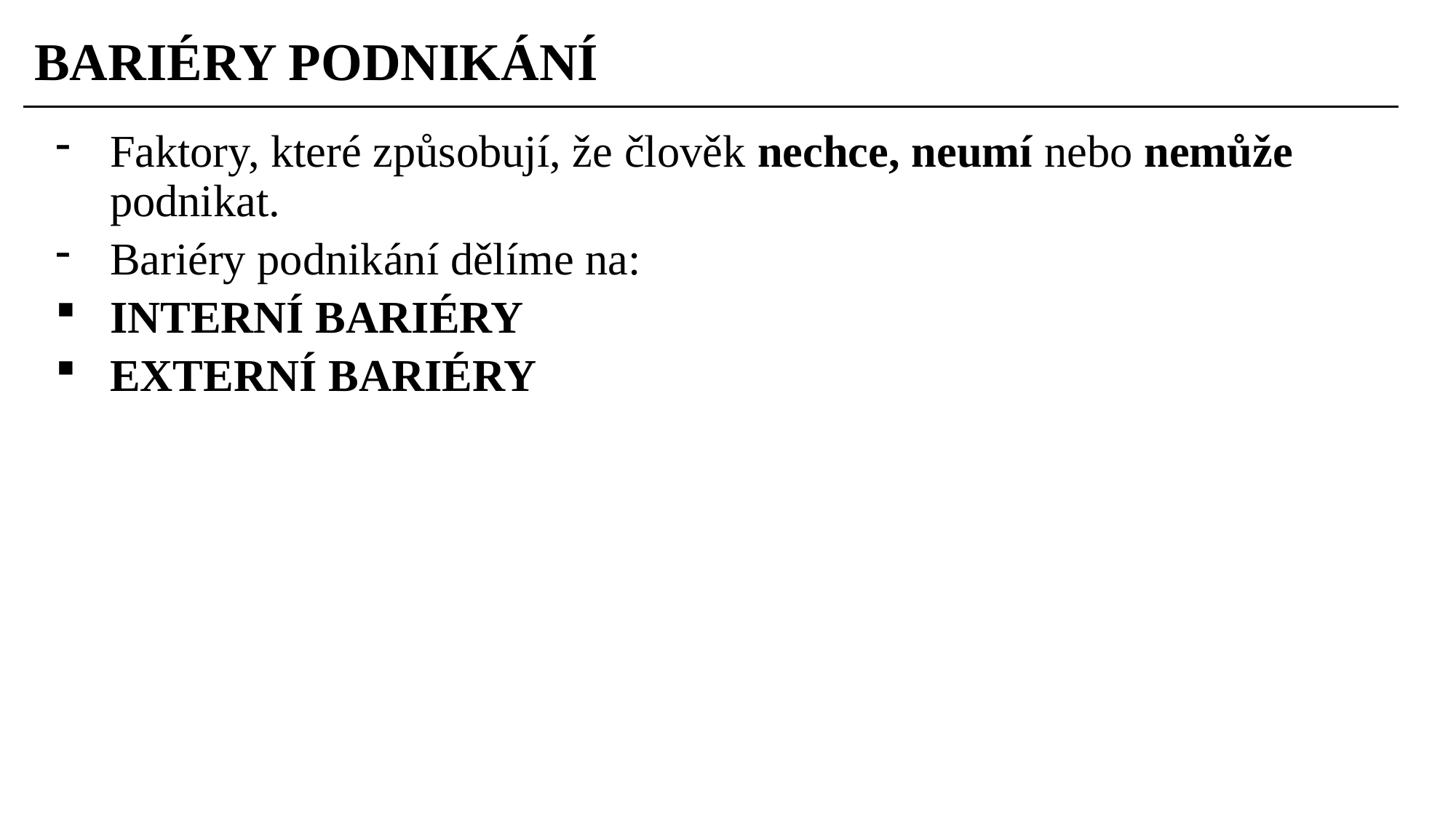

# BARIÉRY PODNIKÁNÍ

Faktory, které způsobují, že člověk nechce, neumí nebo nemůže podnikat.
Bariéry podnikání dělíme na:
INTERNÍ BARIÉRY
EXTERNÍ BARIÉRY